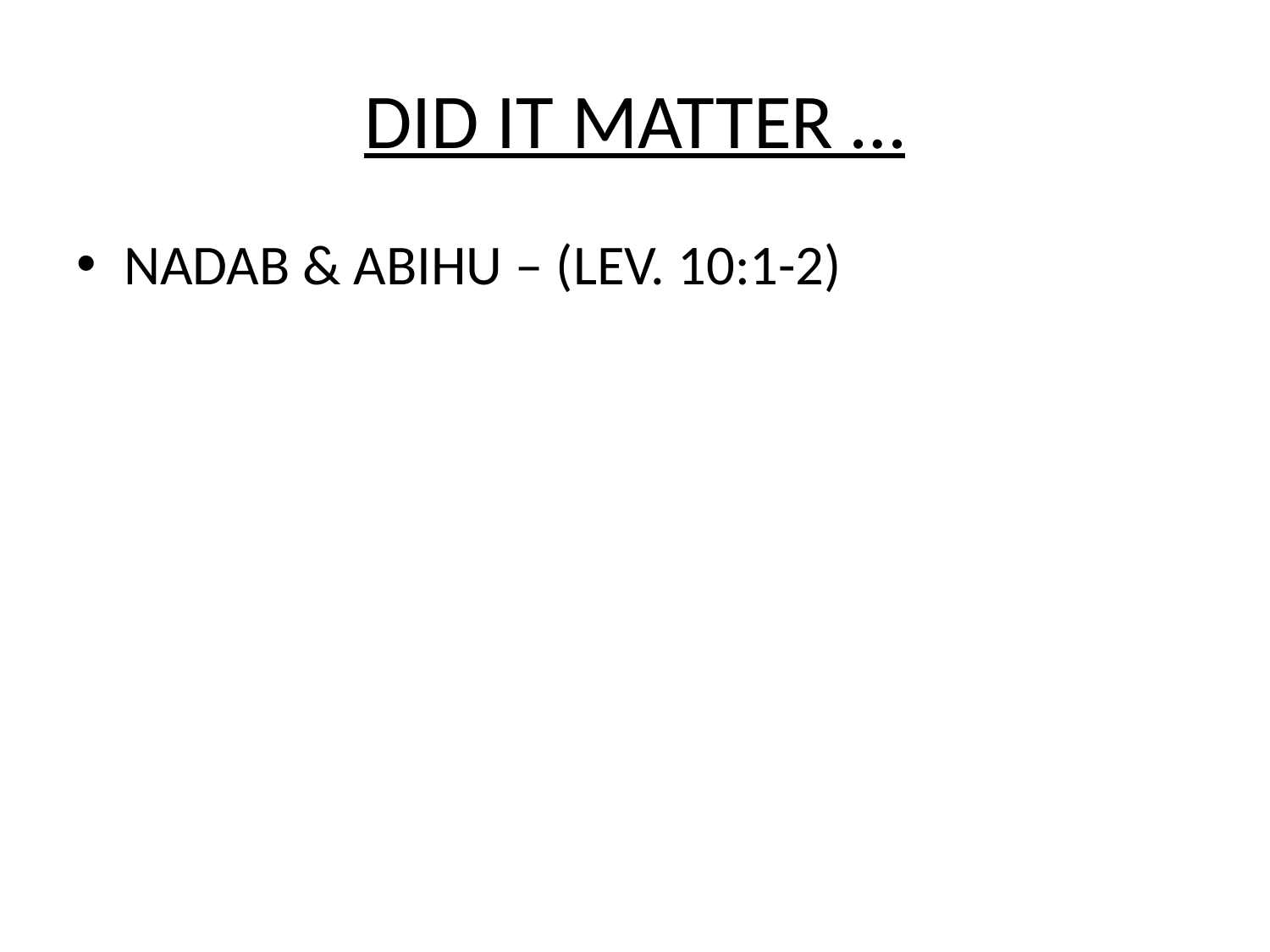

# DID IT MATTER …
NADAB & ABIHU – (LEV. 10:1-2)